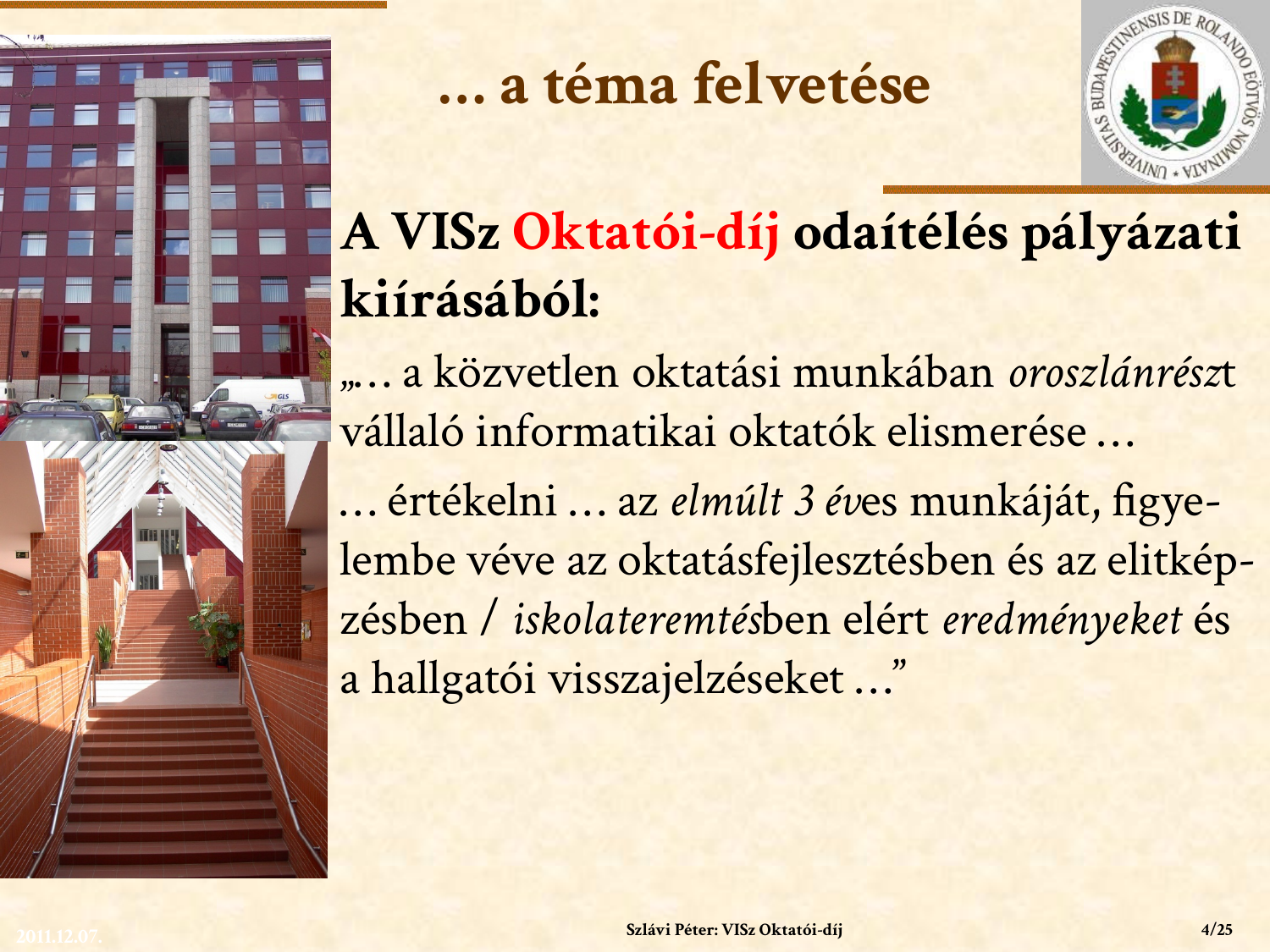

# … a téma felvetése
A VISz Oktatói-díj odaítélés pályázati kiírásából:
„… a közvetlen oktatási munkában oroszlánrészt vállaló informatikai oktatók elismerése …
… értékelni … az elmúlt 3 éves munkáját, figye-lembe véve az oktatásfejlesztésben és az elitkép-zésben / iskolateremtésben elért eredményeket és a hallgatói visszajelzéseket …”
Szlávi Péter: VISz Oktatói-díj
4/25
2011.12.07.